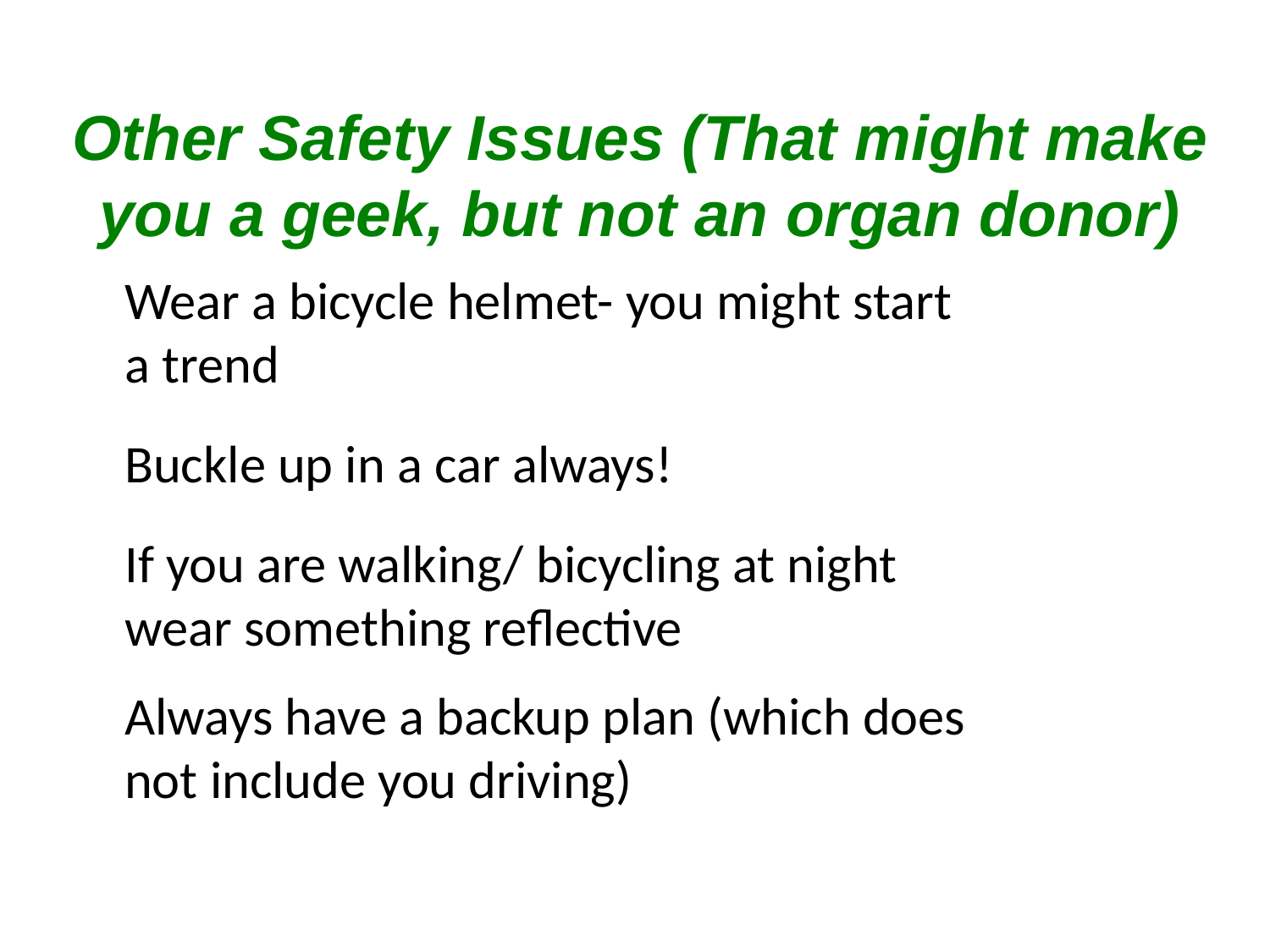

# Other Safety Issues (That might make you a geek, but not an organ donor)
Wear a bicycle helmet- you might start
a trend

Buckle up in a car always!

If you are walking/ bicycling at night
wear something reflective

Always have a backup plan (which does
not include you driving)